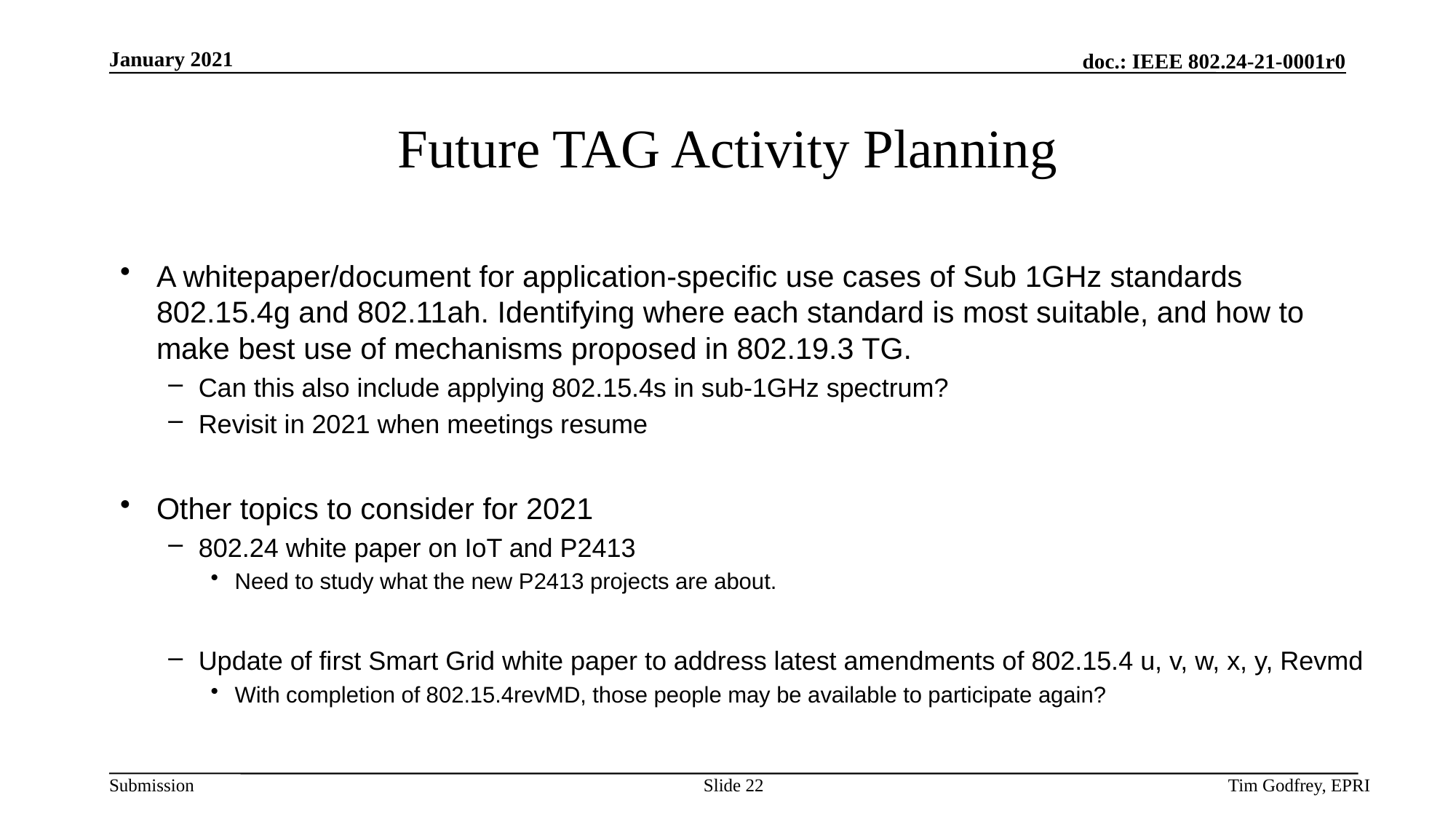

# Future TAG Activity Planning

A whitepaper/document for application-specific use cases of Sub 1GHz standards 802.15.4g and 802.11ah. Identifying where each standard is most suitable, and how to make best use of mechanisms proposed in 802.19.3 TG.
Can this also include applying 802.15.4s in sub-1GHz spectrum?
Revisit in 2021 when meetings resume

Other topics to consider for 2021
802.24 white paper on IoT and P2413
Need to study what the new P2413 projects are about.

Update of first Smart Grid white paper to address latest amendments of 802.15.4 u, v, w, x, y, Revmd
With completion of 802.15.4revMD, those people may be available to participate again?

Slide 22
Tim Godfrey, EPRI